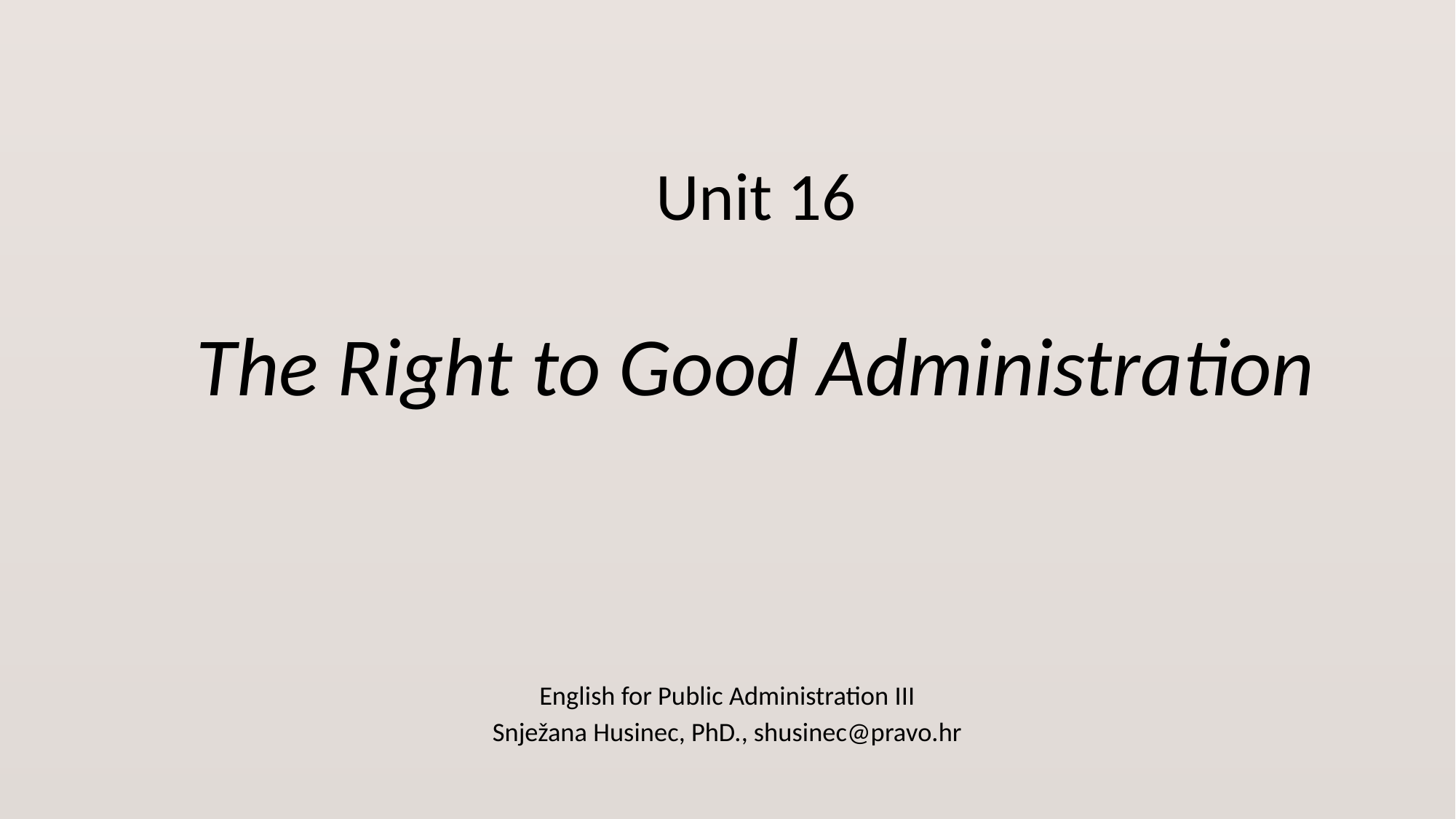

# Unit 16 The Right to Good Administration

English for Public Administration III
Snježana Husinec, PhD., shusinec@pravo.hr